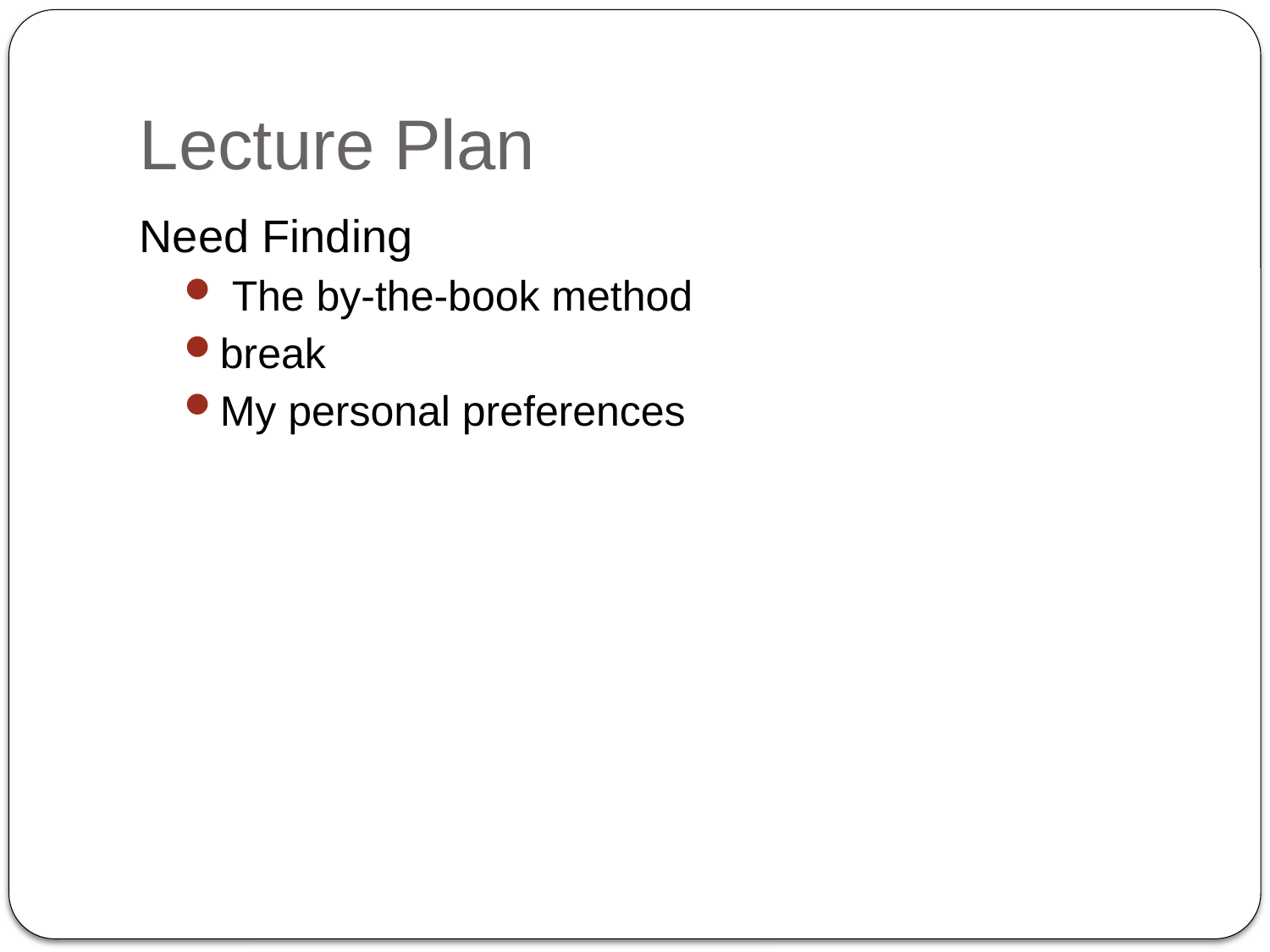

# Lecture Plan
Need Finding
 The by-the-book method
break
My personal preferences